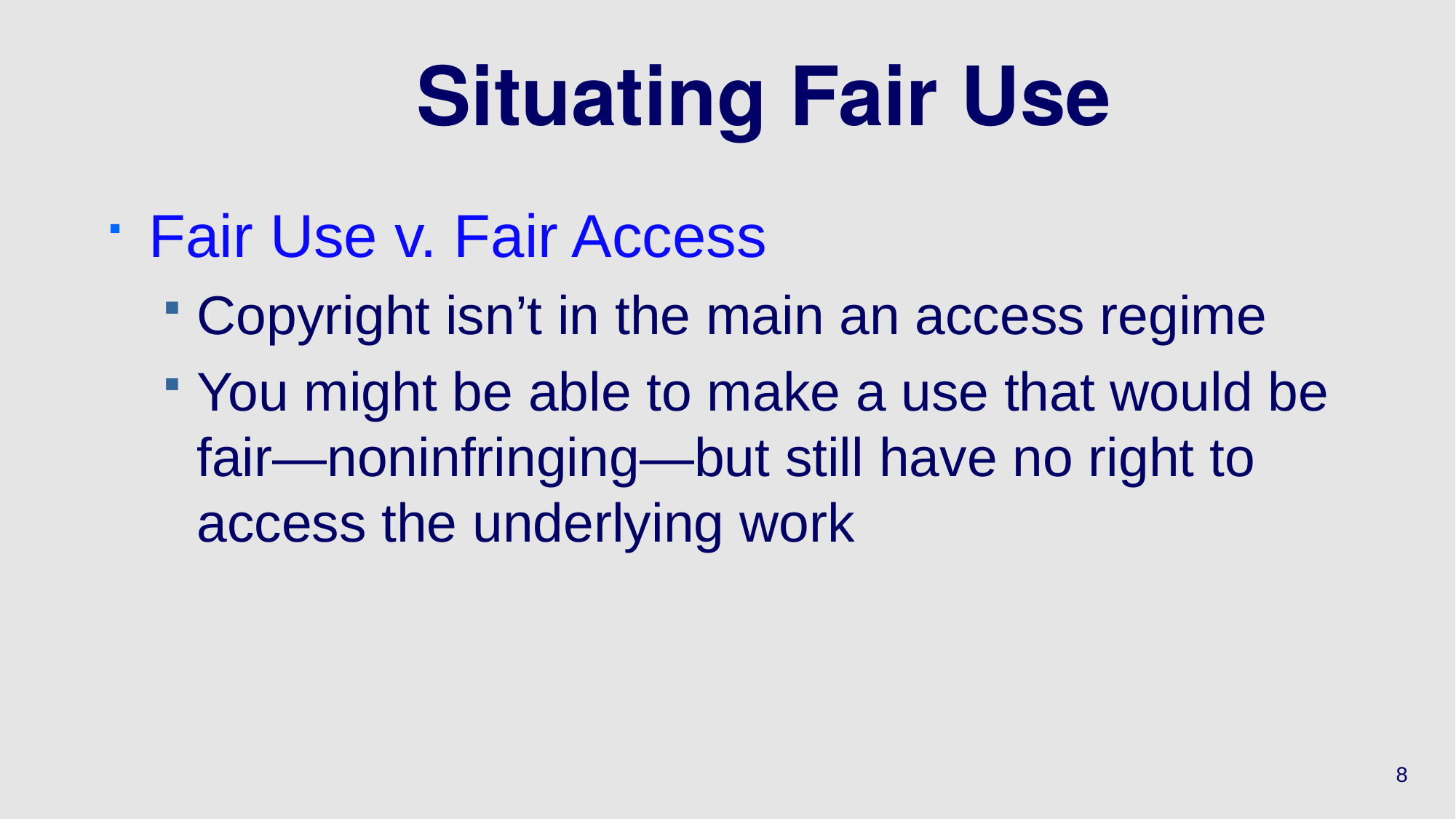

# Situating Fair Use
Fair Use v. Fair Access
Copyright isn’t in the main an access regime
You might be able to make a use that would be fair—noninfringing—but still have no right to access the underlying work
8